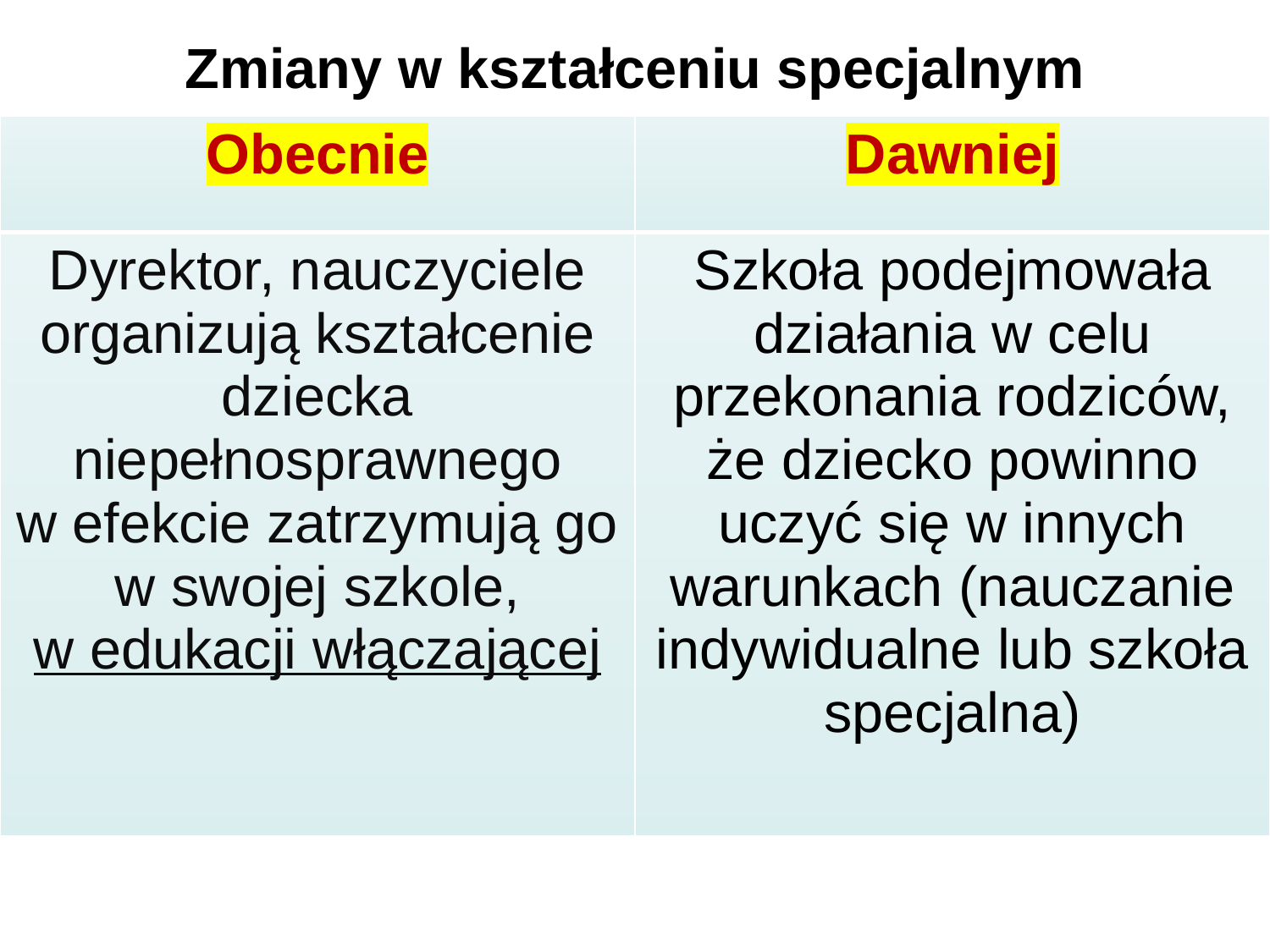

Zmiany w kształceniu specjalnym
| Obecnie | Dawniej |
| --- | --- |
| Dyrektor, nauczyciele organizują kształcenie dziecka niepełnosprawnego w efekcie zatrzymują go w swojej szkole, w edukacji włączającej | Szkoła podejmowała działania w celu przekonania rodziców, że dziecko powinno uczyć się w innych warunkach (nauczanie indywidualne lub szkoła specjalna) |